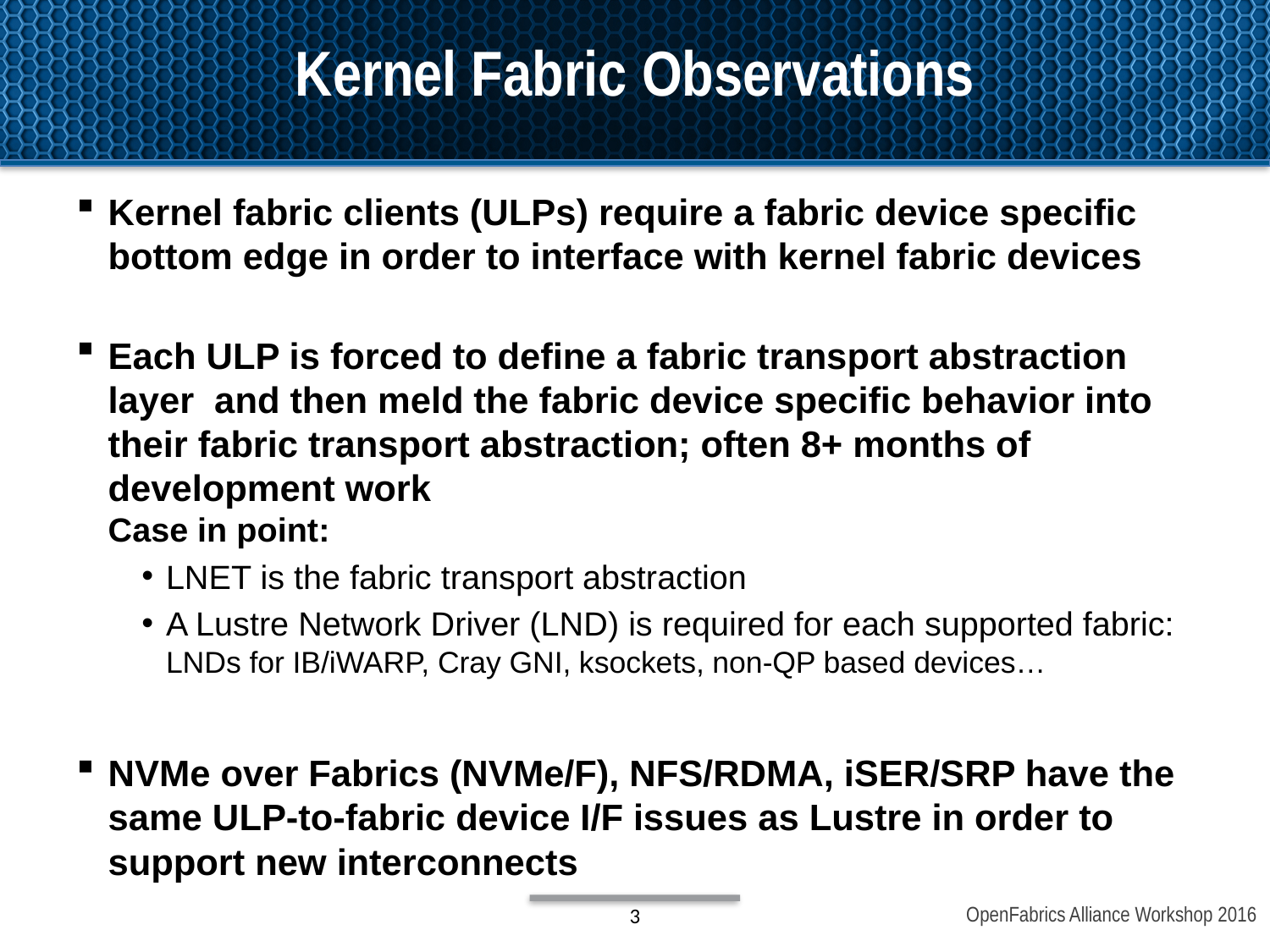

Kernel Fabric Observations
Kernel fabric clients (ULPs) require a fabric device specific bottom edge in order to interface with kernel fabric devices
Each ULP is forced to define a fabric transport abstraction layer  and then meld the fabric device specific behavior into their fabric transport abstraction; often 8+ months of development work
Case in point:
LNET is the fabric transport abstraction
A Lustre Network Driver (LND) is required for each supported fabric:
LNDs for IB/iWARP, Cray GNI, ksockets, non-QP based devices…

NVMe over Fabrics (NVMe/F), NFS/RDMA, iSER/SRP have the same ULP-to-fabric device I/F issues as Lustre in order to support new interconnects
3